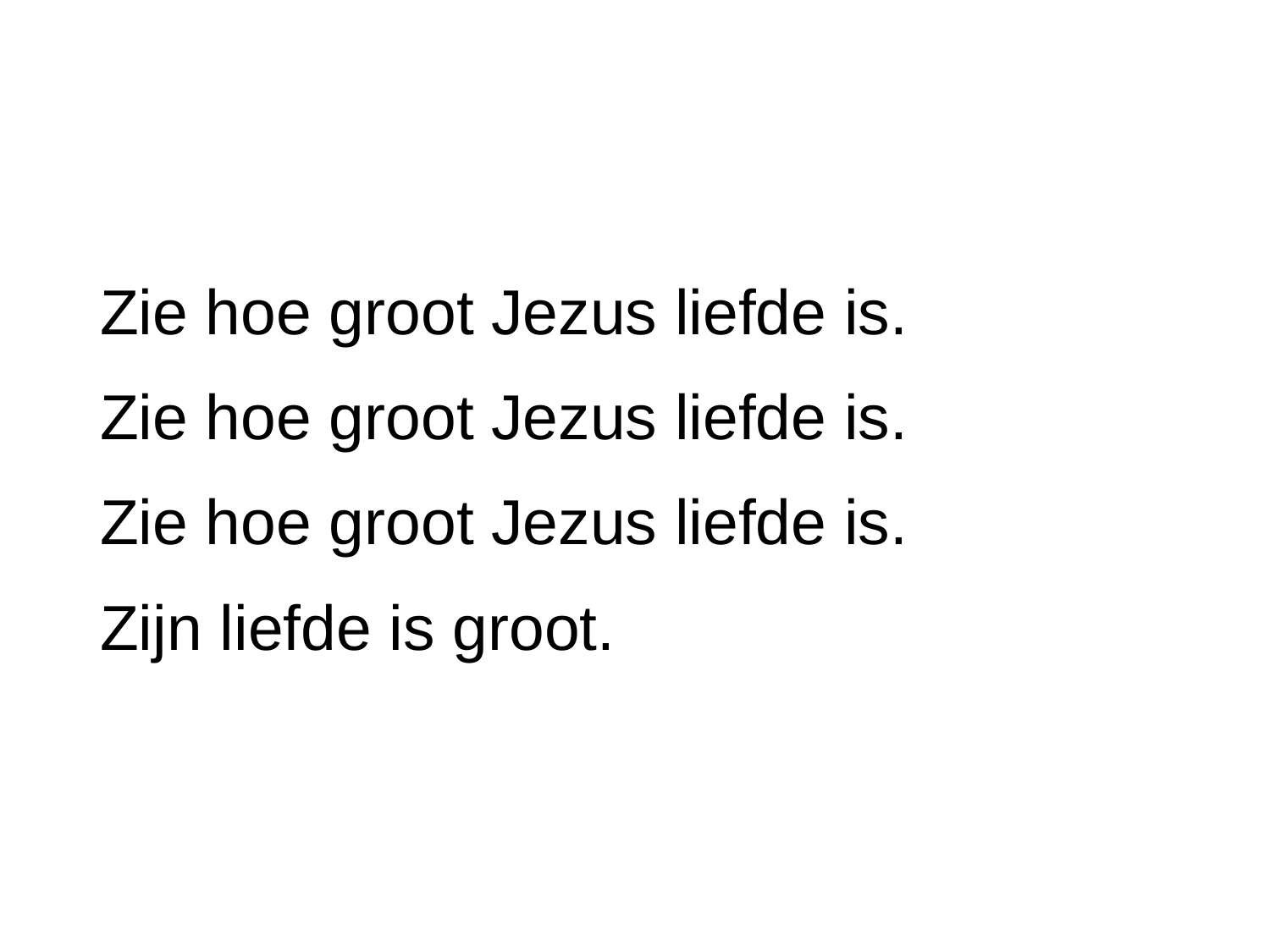

#
Zie hoe groot Jezus liefde is.
Zie hoe groot Jezus liefde is.
Zie hoe groot Jezus liefde is.
Zijn liefde is groot.